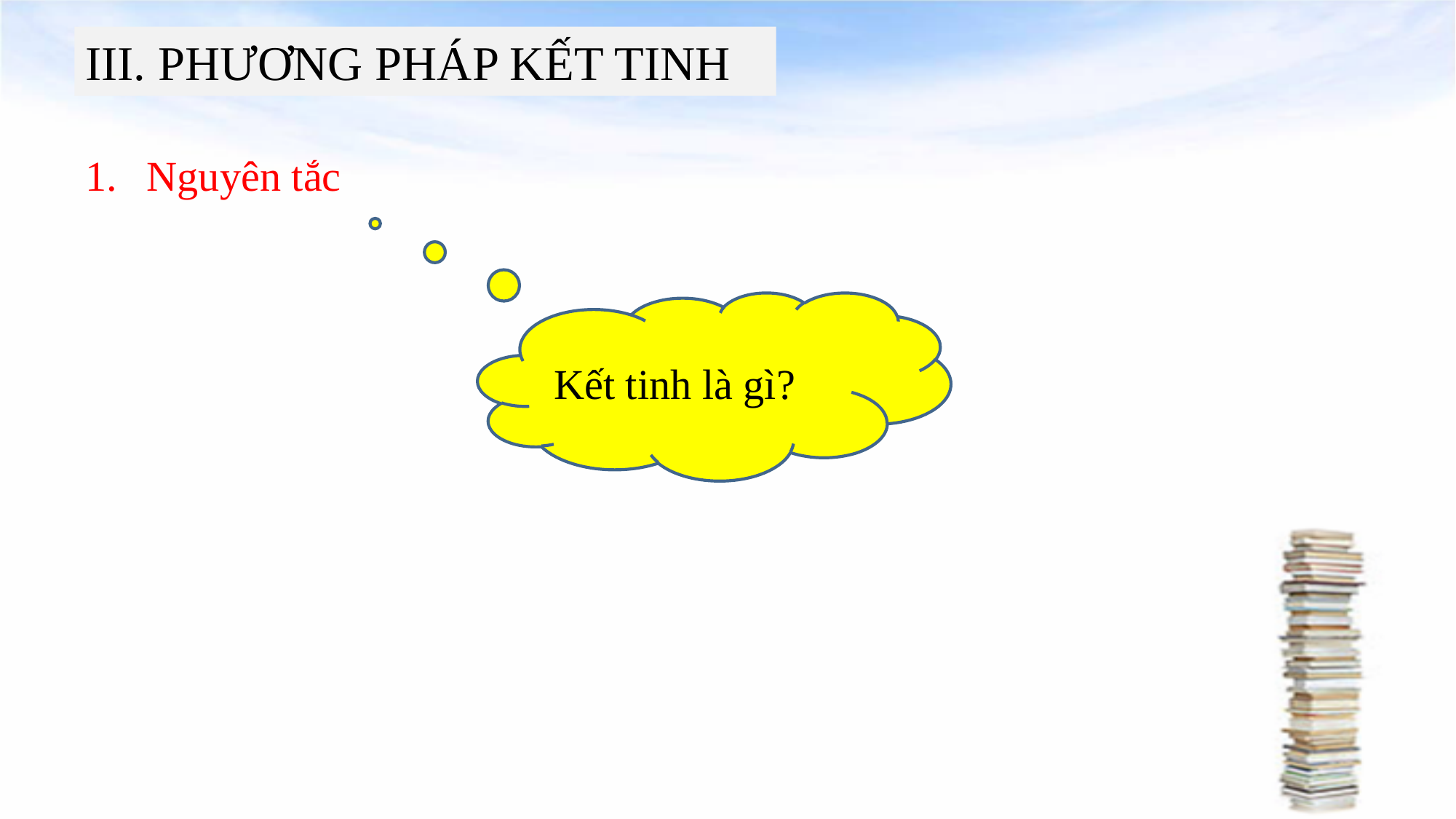

III. PHƯƠNG PHÁP KẾT TINH
#
Nguyên tắc

Kết tinh là gì?